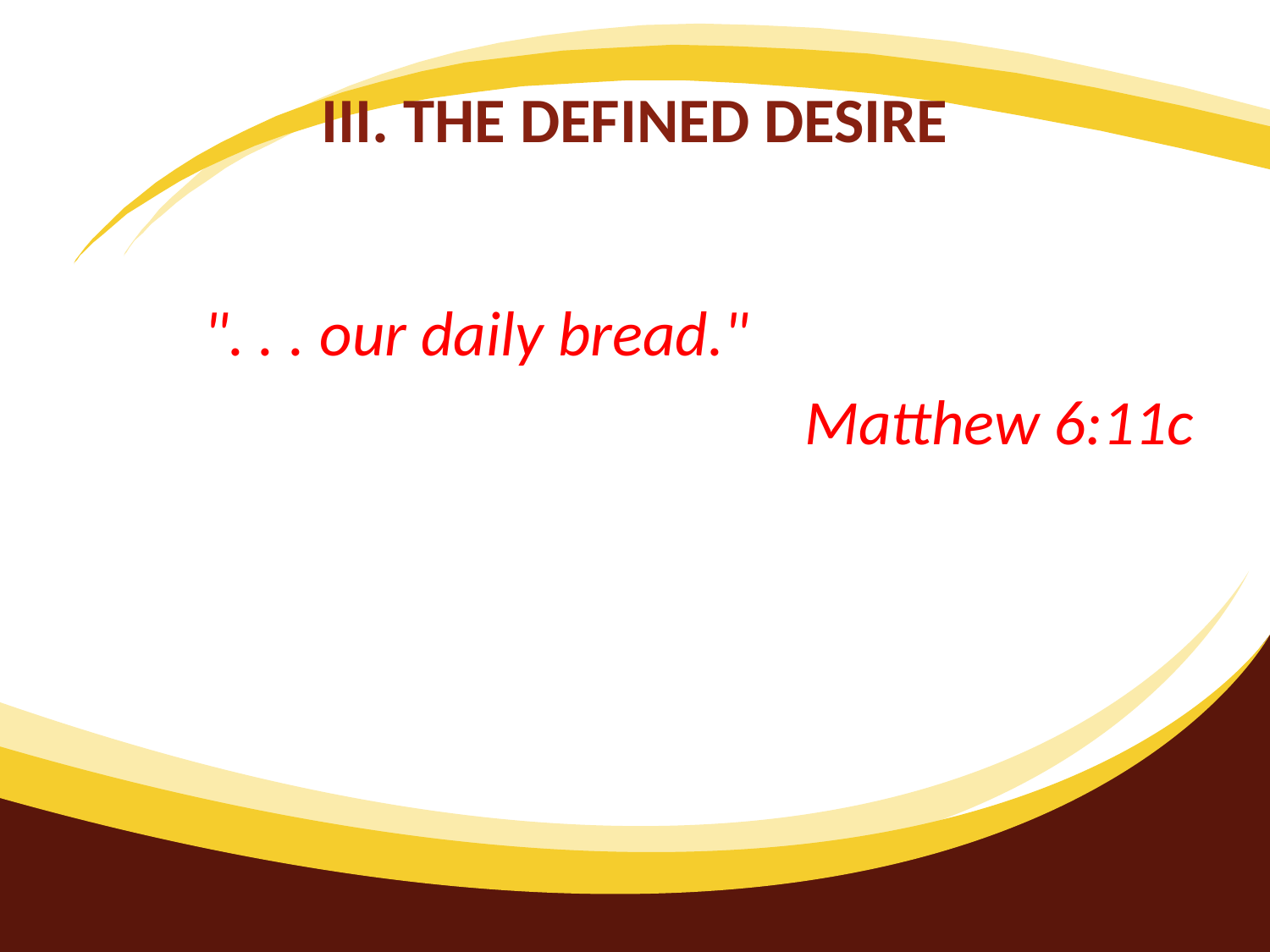

# III. THE DEFINED DESIRE

	". . . our daily bread."
Matthew 6:11c